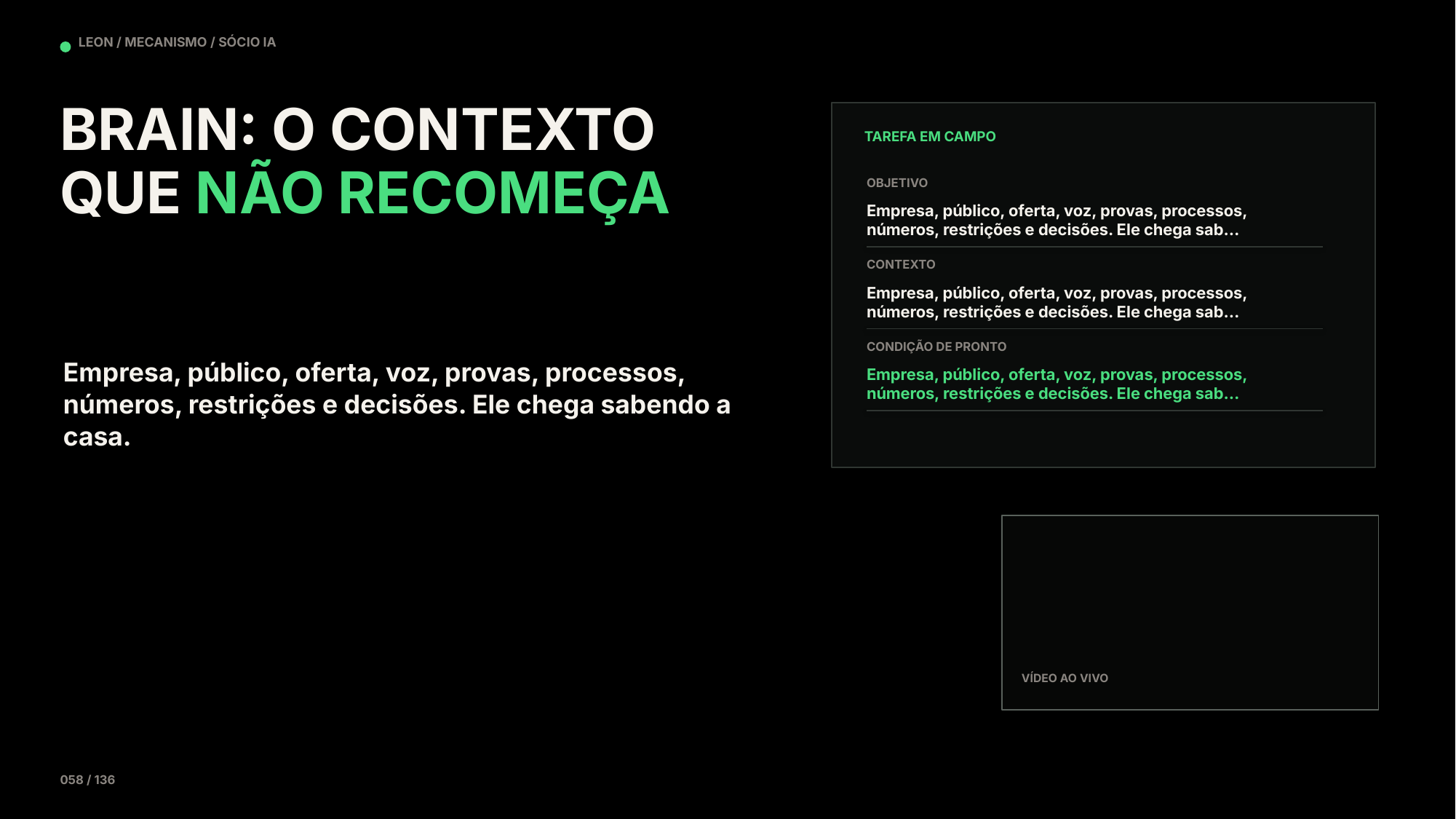

LEON / MECANISMO / SÓCIO IA

BRAIN: O CONTEXTO QUE NÃO RECOMEÇA

TAREFA EM CAMPO
OBJETIVO
Empresa, público, oferta, voz, provas, processos, números, restrições e decisões. Ele chega sab…
CONTEXTO
Empresa, público, oferta, voz, provas, processos, números, restrições e decisões. Ele chega sab…
CONDIÇÃO DE PRONTO
Empresa, público, oferta, voz, provas, processos, números, restrições e decisões. Ele chega sabendo a casa.
Empresa, público, oferta, voz, provas, processos, números, restrições e decisões. Ele chega sab…

VÍDEO AO VIVO
058 / 136